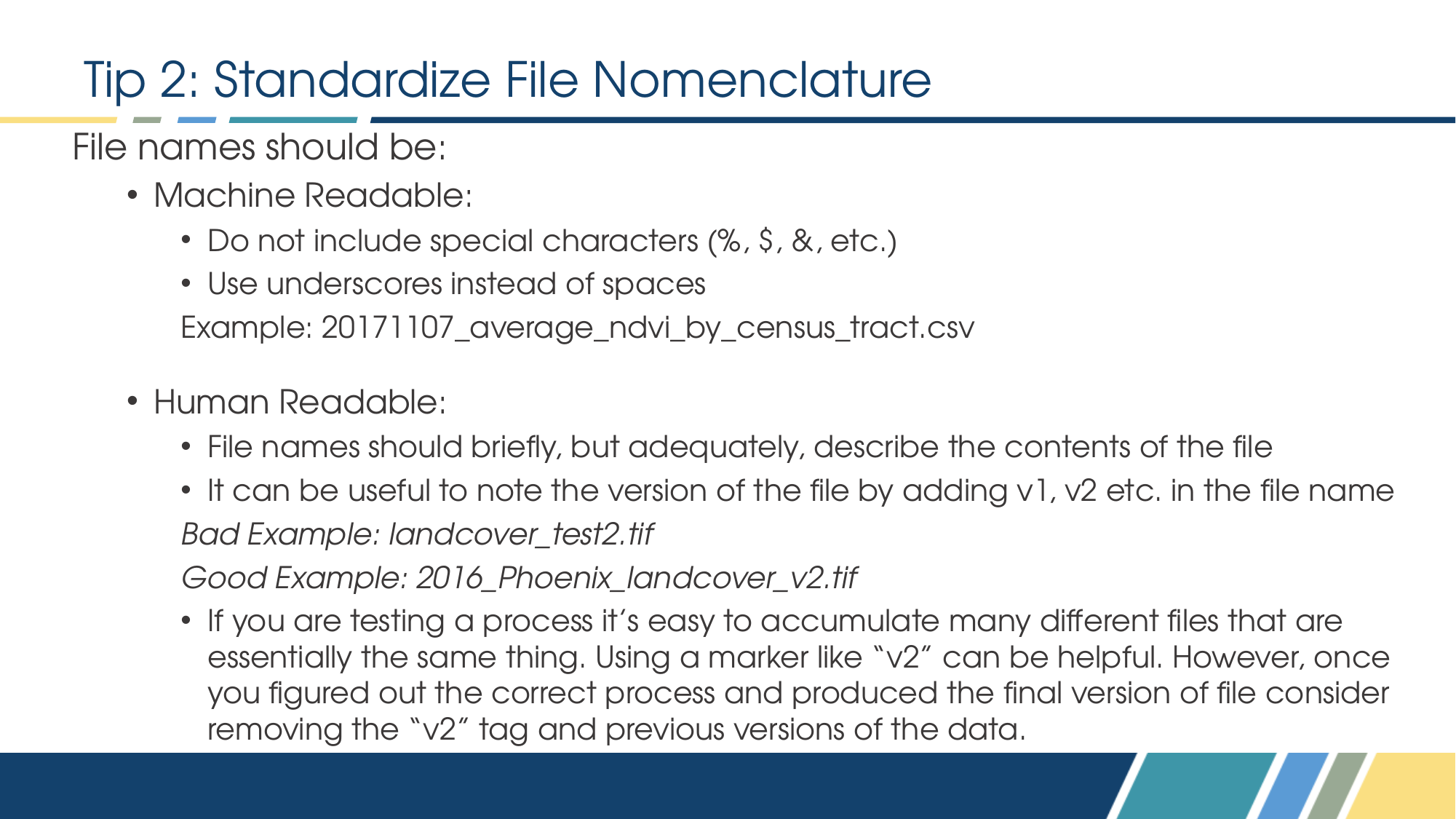

# Tip 2: Standardize File Nomenclature
File names should be:
Machine Readable:
Do not include special characters (%, $, &, etc.)
Use underscores instead of spaces
	Example: 20171107_average_ndvi_by_census_tract.csv

Human Readable:
File names should briefly, but adequately, describe the contents of the file
It can be useful to note the version of the file by adding v1, v2 etc. in the file name
	Bad Example: landcover_test2.tif
	Good Example: 2016_Phoenix_landcover_v2.tif
If you are testing a process it’s easy to accumulate many different files that are essentially the same thing. Using a marker like “v2” can be helpful. However, once you figured out the correct process and produced the final version of file consider removing the “v2” tag and previous versions of the data.